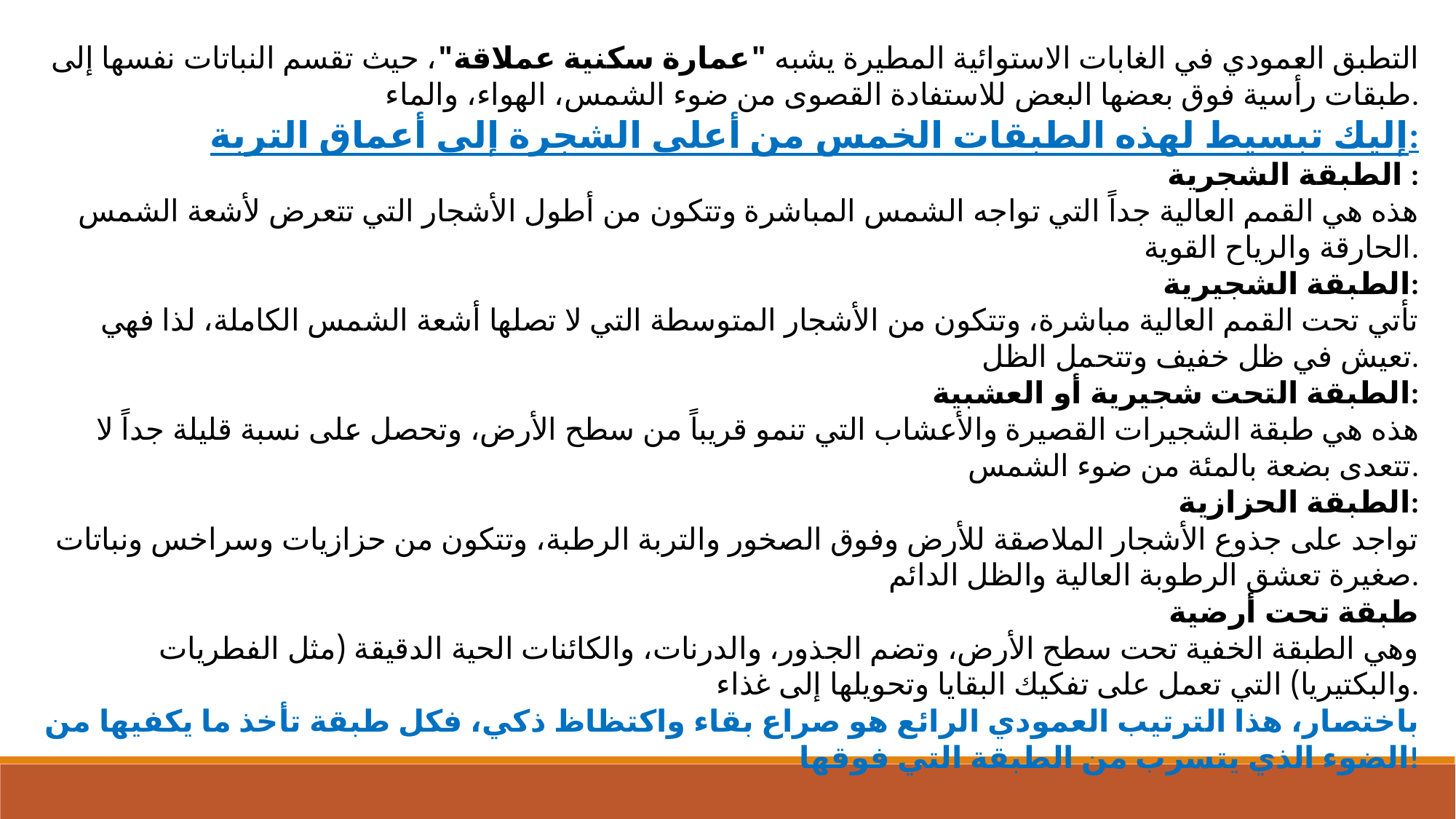

التطبق العمودي في الغابات الاستوائية المطيرة يشبه "عمارة سكنية عملاقة"، حيث تقسم النباتات نفسها إلى طبقات رأسية فوق بعضها البعض للاستفادة القصوى من ضوء الشمس، الهواء، والماء.
إليك تبسيط لهذه الطبقات الخمس من أعلى الشجرة إلى أعماق التربة:
الطبقة الشجرية :
هذه هي القمم العالية جداً التي تواجه الشمس المباشرة وتتكون من أطول الأشجار التي تتعرض لأشعة الشمس الحارقة والرياح القوية.
الطبقة الشجيرية:
تأتي تحت القمم العالية مباشرة، وتتكون من الأشجار المتوسطة التي لا تصلها أشعة الشمس الكاملة، لذا فهي تعيش في ظل خفيف وتتحمل الظل.
الطبقة التحت شجيرية أو العشبية:
هذه هي طبقة الشجيرات القصيرة والأعشاب التي تنمو قريباً من سطح الأرض، وتحصل على نسبة قليلة جداً لا تتعدى بضعة بالمئة من ضوء الشمس.
الطبقة الحزازية:
تواجد على جذوع الأشجار الملاصقة للأرض وفوق الصخور والتربة الرطبة، وتتكون من حزازيات وسراخس ونباتات صغيرة تعشق الرطوبة العالية والظل الدائم.
طبقة تحت أرضية
وهي الطبقة الخفية تحت سطح الأرض، وتضم الجذور، والدرنات، والكائنات الحية الدقيقة (مثل الفطريات والبكتيريا) التي تعمل على تفكيك البقايا وتحويلها إلى غذاء.
باختصار، هذا الترتيب العمودي الرائع هو صراع بقاء واكتظاظ ذكي، فكل طبقة تأخذ ما يكفيها من الضوء الذي يتسرب من الطبقة التي فوقها!